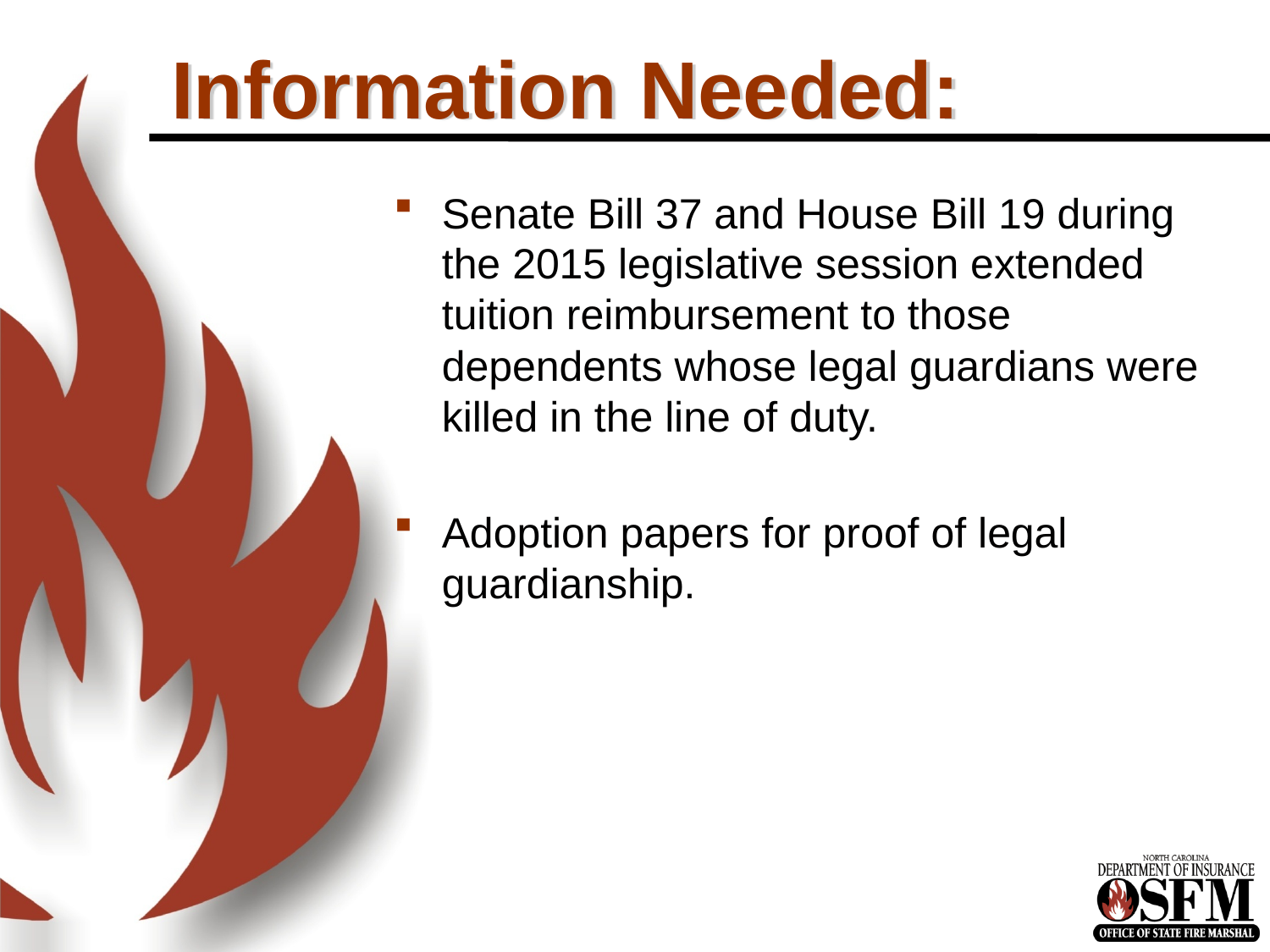

# Information Needed:
Senate Bill 37 and House Bill 19 during the 2015 legislative session extended tuition reimbursement to those dependents whose legal guardians were killed in the line of duty.

Adoption papers for proof of legal guardianship.